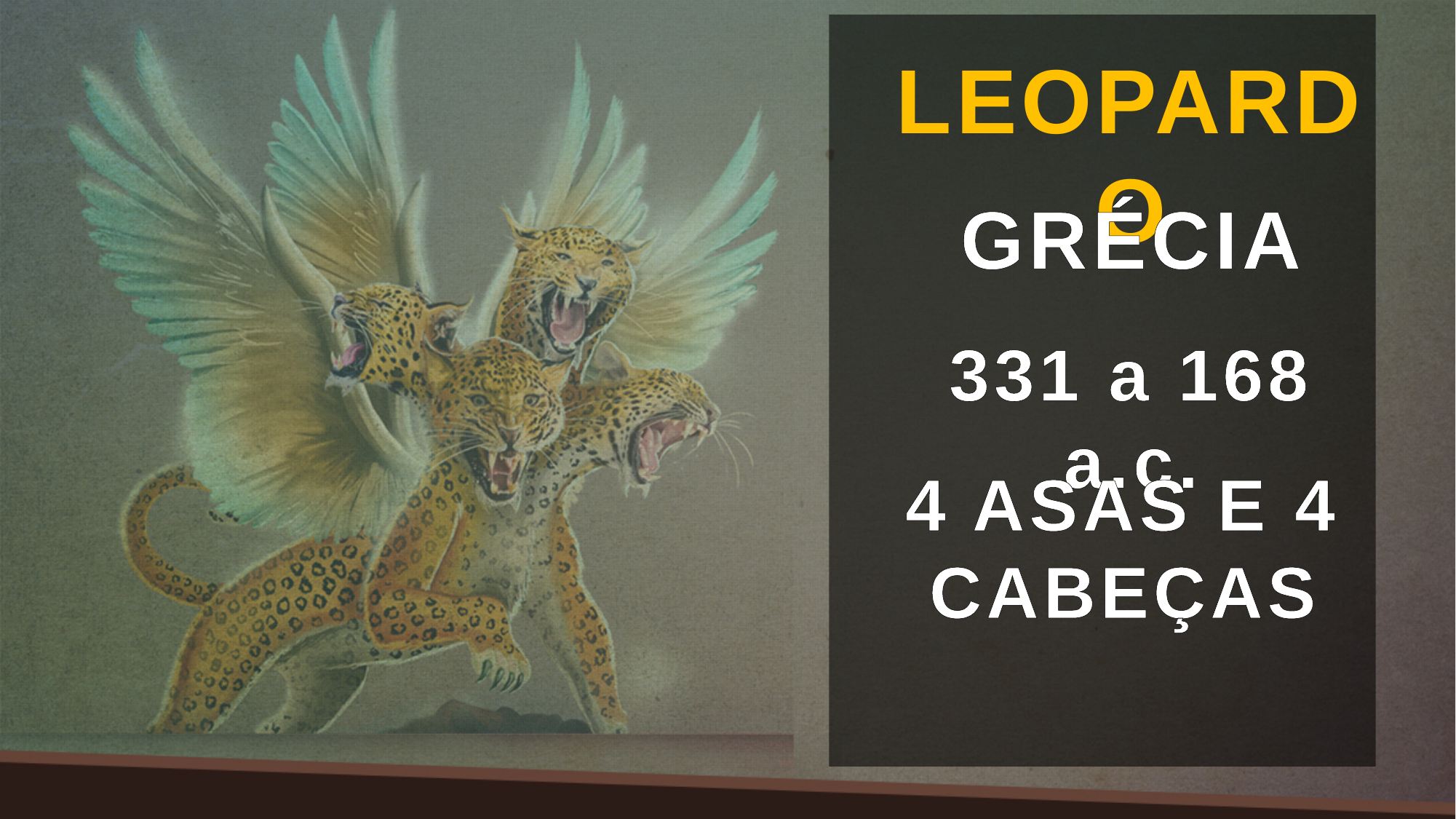

LEOPARDO
GRÉCIA
331 a 168 a.c.
4 ASAS E 4 CABEÇAS